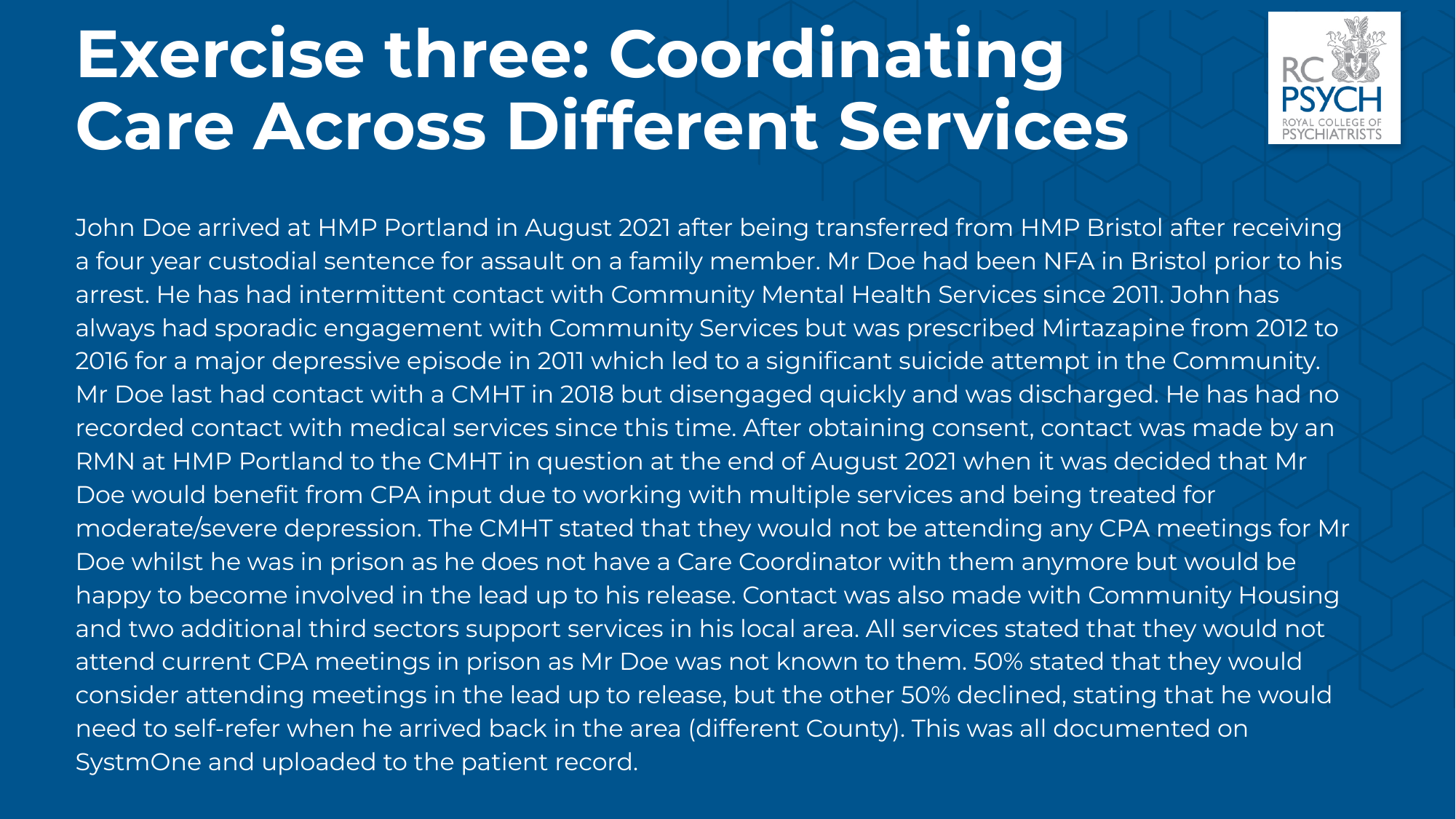

# Exercise three: Coordinating Care Across Different Services
John Doe arrived at HMP Portland in August 2021 after being transferred from HMP Bristol after receiving a four year custodial sentence for assault on a family member. Mr Doe had been NFA in Bristol prior to his arrest. He has had intermittent contact with Community Mental Health Services since 2011. John has always had sporadic engagement with Community Services but was prescribed Mirtazapine from 2012 to 2016 for a major depressive episode in 2011 which led to a significant suicide attempt in the Community. Mr Doe last had contact with a CMHT in 2018 but disengaged quickly and was discharged. He has had no recorded contact with medical services since this time. After obtaining consent, contact was made by an RMN at HMP Portland to the CMHT in question at the end of August 2021 when it was decided that Mr Doe would benefit from CPA input due to working with multiple services and being treated for moderate/severe depression. The CMHT stated that they would not be attending any CPA meetings for Mr Doe whilst he was in prison as he does not have a Care Coordinator with them anymore but would be happy to become involved in the lead up to his release. Contact was also made with Community Housing and two additional third sectors support services in his local area. All services stated that they would not attend current CPA meetings in prison as Mr Doe was not known to them. 50% stated that they would consider attending meetings in the lead up to release, but the other 50% declined, stating that he would need to self-refer when he arrived back in the area (different County). This was all documented on SystmOne and uploaded to the patient record.